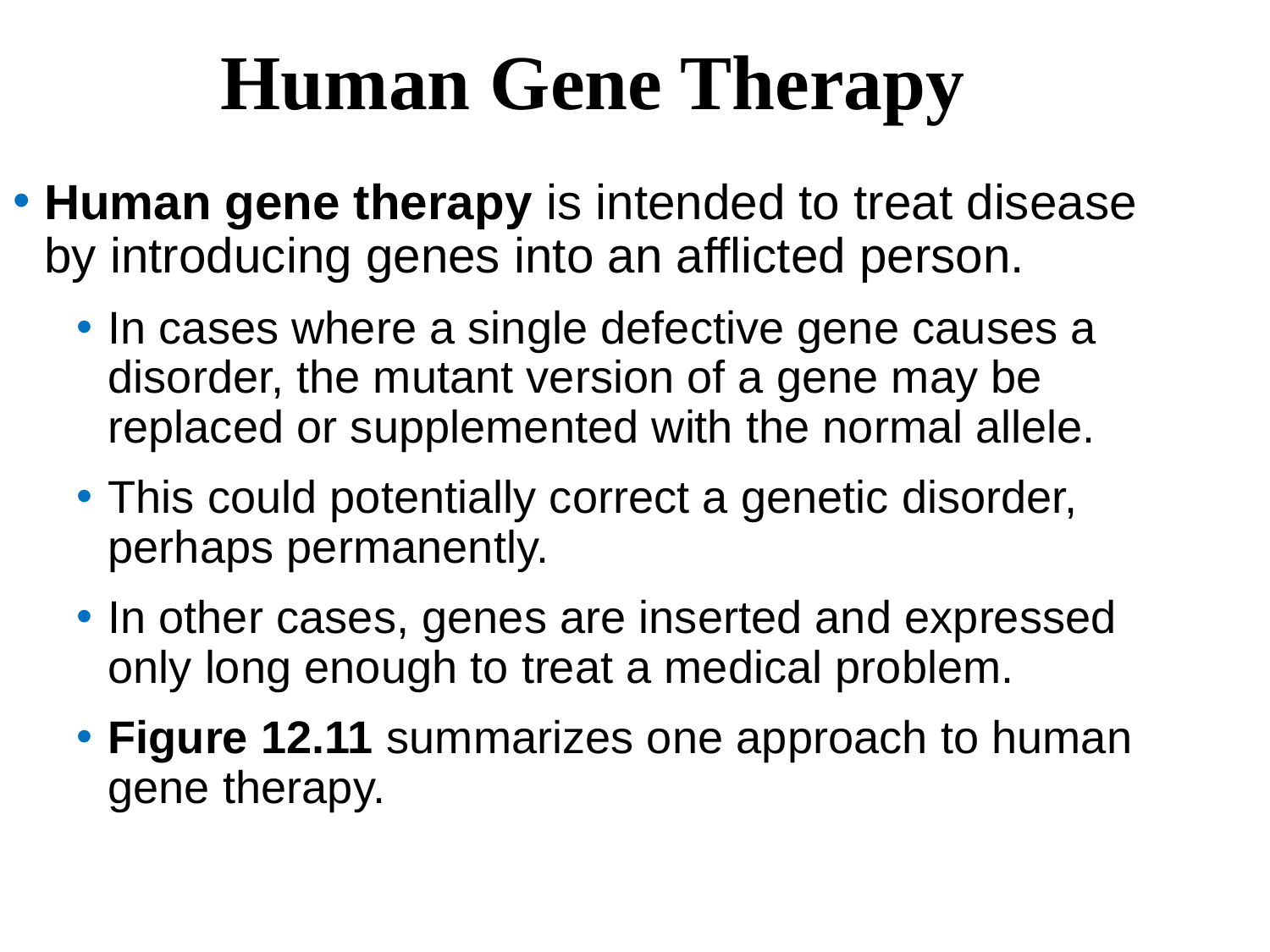

Human Gene Therapy
Human gene therapy is intended to treat disease by introducing genes into an afflicted person.
In cases where a single defective gene causes a disorder, the mutant version of a gene may be replaced or supplemented with the normal allele.
This could potentially correct a genetic disorder, perhaps permanently.
In other cases, genes are inserted and expressed only long enough to treat a medical problem.
Figure 12.11 summarizes one approach to human gene therapy.